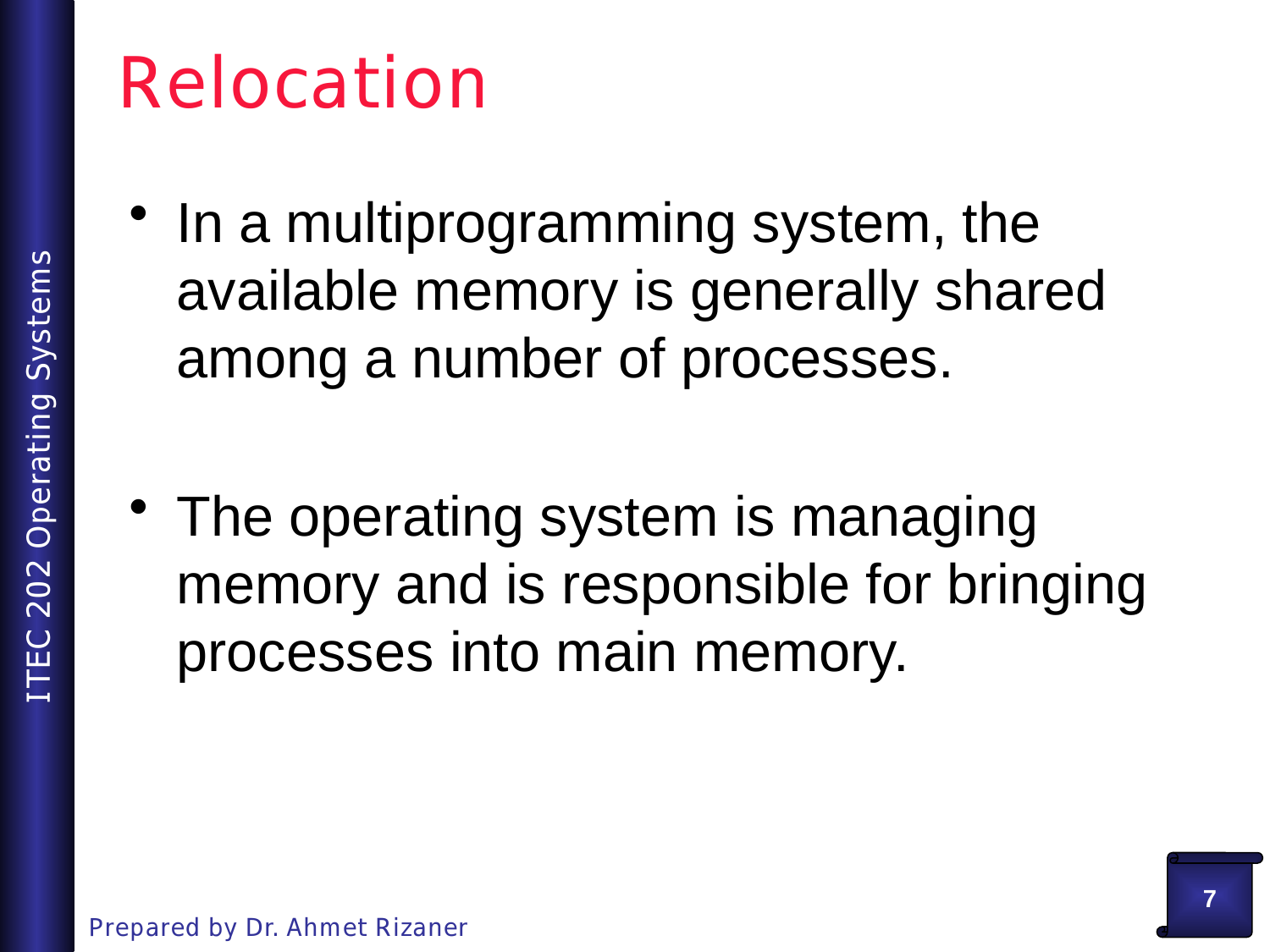

# Relocation
In a multiprogramming system, the available memory is generally shared among a number of processes.

The operating system is managing memory and is responsible for bringing processes into main memory.